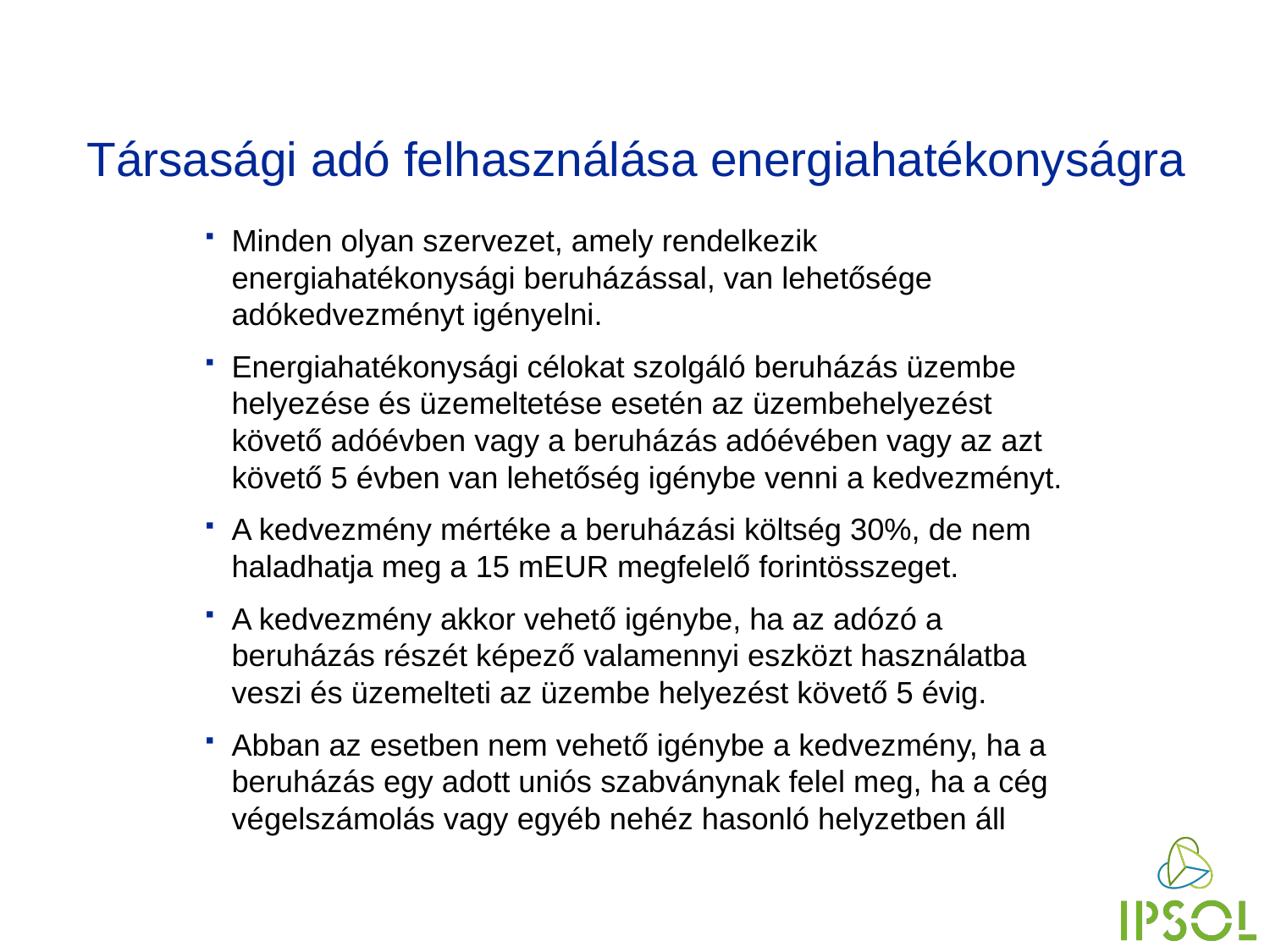

# Társasági adó felhasználása energiahatékonyságra
Minden olyan szervezet, amely rendelkezik energiahatékonysági beruházással, van lehetősége adókedvezményt igényelni.
Energiahatékonysági célokat szolgáló beruházás üzembe helyezése és üzemeltetése esetén az üzembehelyezést követő adóévben vagy a beruházás adóévében vagy az azt követő 5 évben van lehetőség igénybe venni a kedvezményt.
A kedvezmény mértéke a beruházási költség 30%, de nem haladhatja meg a 15 mEUR megfelelő forintösszeget.
A kedvezmény akkor vehető igénybe, ha az adózó a beruházás részét képező valamennyi eszközt használatba veszi és üzemelteti az üzembe helyezést követő 5 évig.
Abban az esetben nem vehető igénybe a kedvezmény, ha a beruházás egy adott uniós szabványnak felel meg, ha a cég végelszámolás vagy egyéb nehéz hasonló helyzetben áll